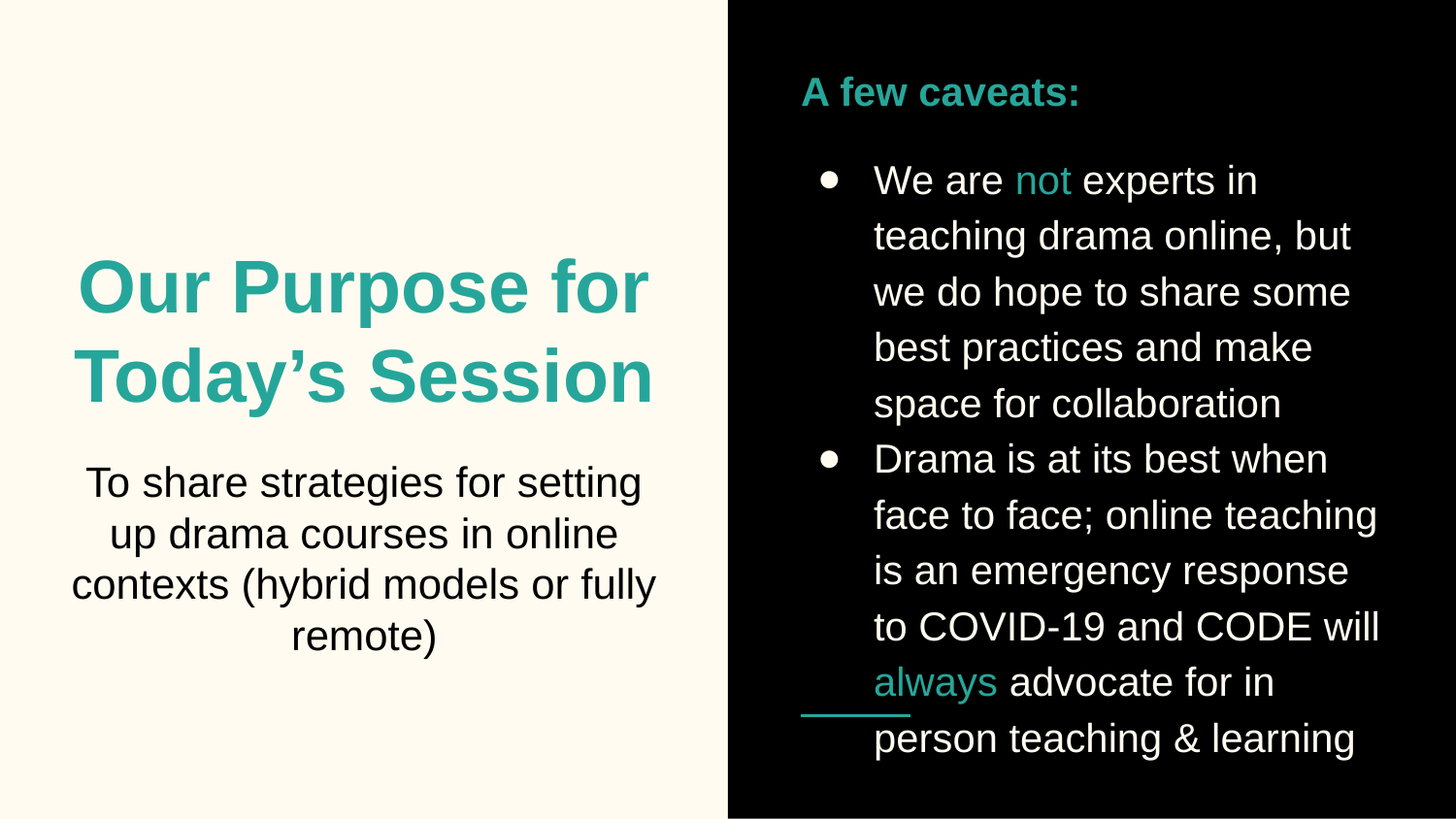

A few caveats:
We are not experts in teaching drama online, but we do hope to share some best practices and make space for collaboration
Drama is at its best when face to face; online teaching is an emergency response to COVID-19 and CODE will always advocate for in person teaching & learning
# Our Purpose for Today’s Session
To share strategies for setting up drama courses in online contexts (hybrid models or fully remote)